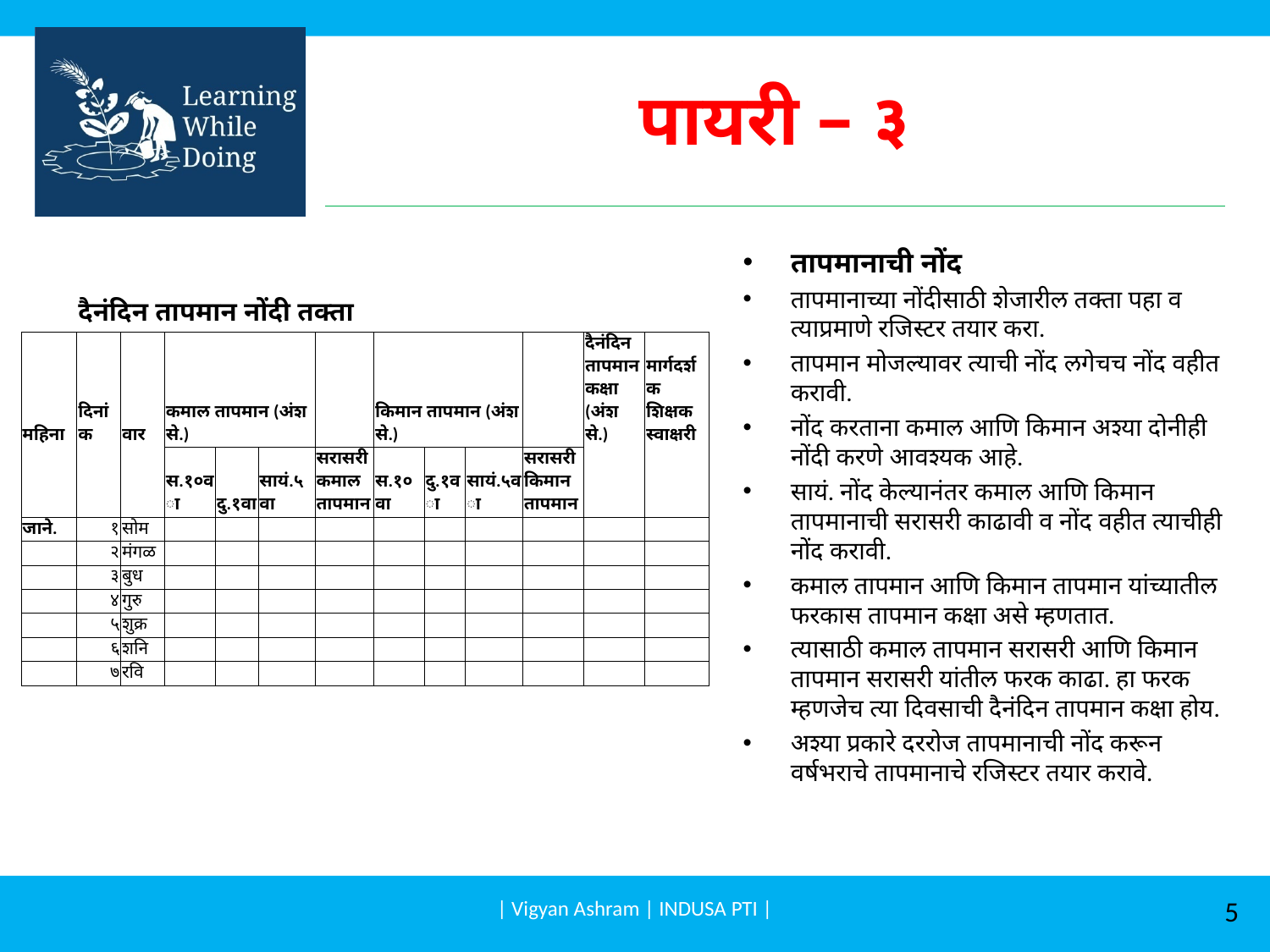

# पायरी – ३

तापमानाची नोंद
तापमानाच्या नोंदीसाठी शेजारील तक्ता पहा व त्याप्रमाणे रजिस्टर तयार करा.
तापमान मोजल्यावर त्याची नोंद लगेचच नोंद वहीत करावी.
नोंद करताना कमाल आणि किमान अश्या दोनीही नोंदी करणे आवश्यक आहे.
सायं. नोंद केल्यानंतर कमाल आणि किमान  तापमानाची सरासरी काढावी व नोंद वहीत त्याचीही नोंद करावी.
कमाल तापमान आणि किमान तापमान यांच्यातील फरकास तापमान कक्षा असे म्हणतात.
त्यासाठी कमाल तापमान सरासरी आणि किमान तापमान सरासरी यांतील फरक काढा. हा फरक म्हणजेच त्या दिवसाची दैनंदिन तापमान कक्षा होय.
अश्या प्रकारे दररोज तापमानाची नोंद करून वर्षभराचे तापमानाचे रजिस्टर तयार करावे.
|  | दैनंदिन तापमान नोंदी तक्ता |  |  |  |  |  |  |  |  |  |  |  |
| --- | --- | --- | --- | --- | --- | --- | --- | --- | --- | --- | --- | --- |
| महिना | दिनांक | वार | कमाल तापमान (अंश से.) |  |  |  | किमान तापमान (अंश से.) |  |  |  | दैनंदिन तापमान कक्षा (अंश से.) | मार्गदर्शक शिक्षक स्वाक्षरी |
|  |  |  | स.१०वा | दु.१वा | सायं.५वा | सरासरी कमाल तापमान | स.१०वा | दु.१वा | सायं.५वा | सरासरी किमान तापमान |  |  |
| जाने. | १ | सोम |  |  |  |  |  |  |  |  |  |  |
|  | २ | मंगळ |  |  |  |  |  |  |  |  |  |  |
|  | ३ | बुध |  |  |  |  |  |  |  |  |  |  |
|  | ४ | गुरु |  |  |  |  |  |  |  |  |  |  |
|  | ५ | शुक्र |  |  |  |  |  |  |  |  |  |  |
|  | ६ | शनि |  |  |  |  |  |  |  |  |  |  |
|  | ७ | रवि |  |  |  |  |  |  |  |  |  |  |
| Vigyan Ashram | INDUSA PTI |
5